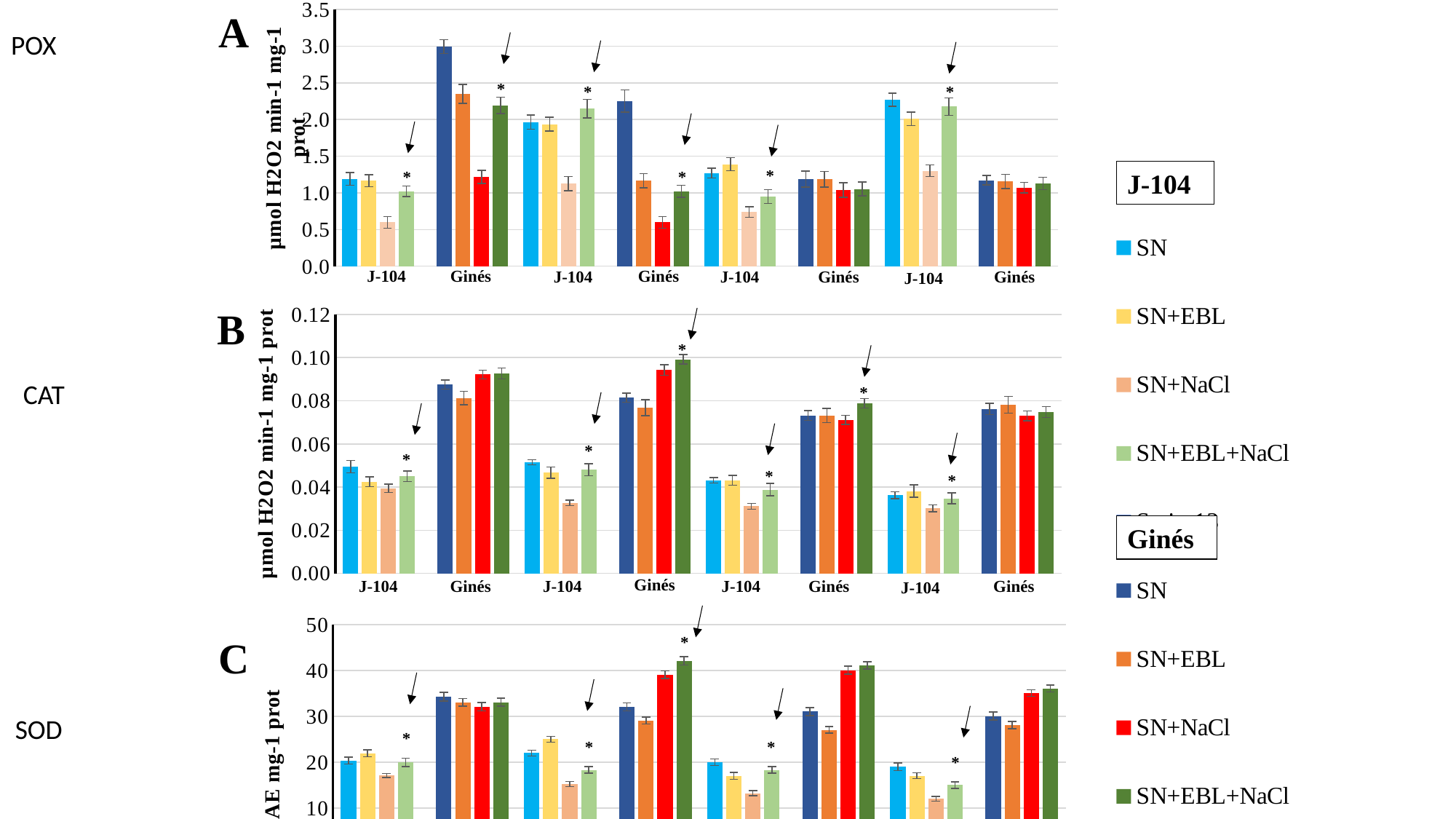

A

### Chart

| Category | SN  | SN+EBL  | SN+NaCl  | SN+EBL+NaCl  |  | SN  | SN+EBL  | SN+NaCl  | SN+EBL+NaCl  |
|---|---|---|---|---|---|---|---|---|---|
| 3 días de estrés | 1.1895 | 1.1656 | 0.5972999999999998 | 1.0209999999999995 | None | 2.9947999999999997 | 2.3478 | 1.218 | 2.193 |
| 7 días de estrés | 1.9664 | 1.9361 | 1.1264 | 2.1463 | None | 2.2517 | 1.1656 | 0.5972999999999998 | 1.0209999999999995 |
| 7 días de recuperación | 1.2690999999999995 | 1.3903 | 0.7390000000000002 | 0.9486000000000002 | None | 1.1894 | 1.1867 | 1.0398999999999996 | 1.0530999999999995 |
| 14 días de recuperación  | 2.2691 | 2.0091 | 1.3015999999999996 | 2.1757 | None | 1.17064 | 1.1549 | 1.0723 | 1.1264 |
*
*
*
*
J-104
Ginés
Ginés
J-104
J-104
Ginés
Ginés
J-104
*
*

### Chart

| Category | SN  | SN+EBL  | SN+NaCl  | SN+EBL+NaCl  |  | SN  | SN+EBL  | SN+NaCl  | SN+EBL+NaCl  |
|---|---|---|---|---|---|---|---|---|---|
| 3 días de estrés | 0.04946000000000001 | 0.04252 | 0.03938 | 0.045010000000000015 | None | 0.08748 | 0.08125 | 0.0922 | 0.09268000000000001 |
| 7 días de estrés | 0.05145 | 0.046649999999999976 | 0.032640000000000016 | 0.04802 | None | 0.08146 | 0.076847 | 0.09426000000000002 | 0.09920000000000002 |
| 7 días de recuperación | 0.04314 | 0.04314 | 0.031100000000000006 | 0.03883000000000001 | None | 0.07314 | 0.07314 | 0.0711 | 0.07884 |
| 14 días de recuperación  | 0.03623 | 0.03815 | 0.03016 | 0.03476 | None | 0.07623 | 0.07815 | 0.07301500000000001 | 0.07476 |
J-104
*
*
*
*
*
Ginés
Ginés
Ginés
J-104
Ginés
J-104
J-104
Ginés
J-104
*
B

### Chart

| Category | SN  | SN+EBL  | SN+NaCl  | SN+EBL+NaCl  |  | SN  | SN+EBL  | SN+NaCl  | SN+EBL+NaCl  |
|---|---|---|---|---|---|---|---|---|---|
| 3 días de estrés | 20.3704 | 21.94939999999999 | 17.136800000000008 | 19.98899999999999 | None | 34.2875 | 33.081 | 32.09125 | 33.0857 |
| 7 días de estrés | 22.0019 | 25.02559999999999 | 15.2387 | 18.3443 | None | 32.0815 | 29.076799999999988 | 39.0843 | 42.094 |
| 7 días de recuperación | 20.002 | 17.02559999999999 | 13.2387 | 18.3443 | None | 31.0731 | 27.073 | 40.0711 | 41.0788 |
| 14 días de recuperación  | 19.0362 | 17.0382 | 12.0302 | 15.0348 | None | 30.0762 | 28.078099999999992 | 35.073 | 36.0748 |
*
*
*
*
Ginés
J-104
J-104
J-104
Ginés
Ginés
Ginés
J-104
*
C
POX
CAT
SOD